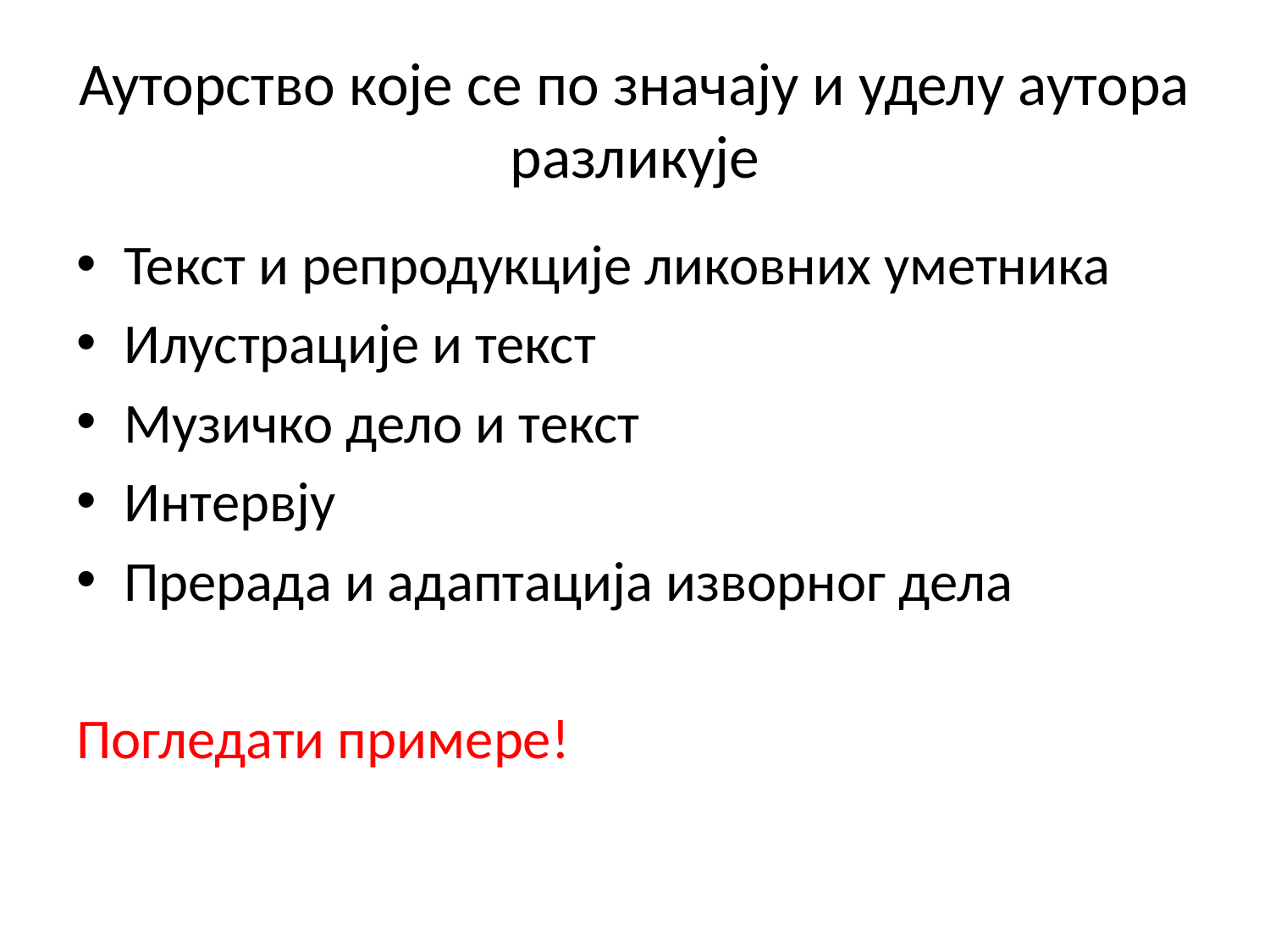

# Ауторство које се по значају и уделу аутора разликује
Текст и репродукције ликовних уметника
Илустрације и текст
Музичко дело и текст
Интервју
Прерада и адаптација изворног дела

Погледати примере!